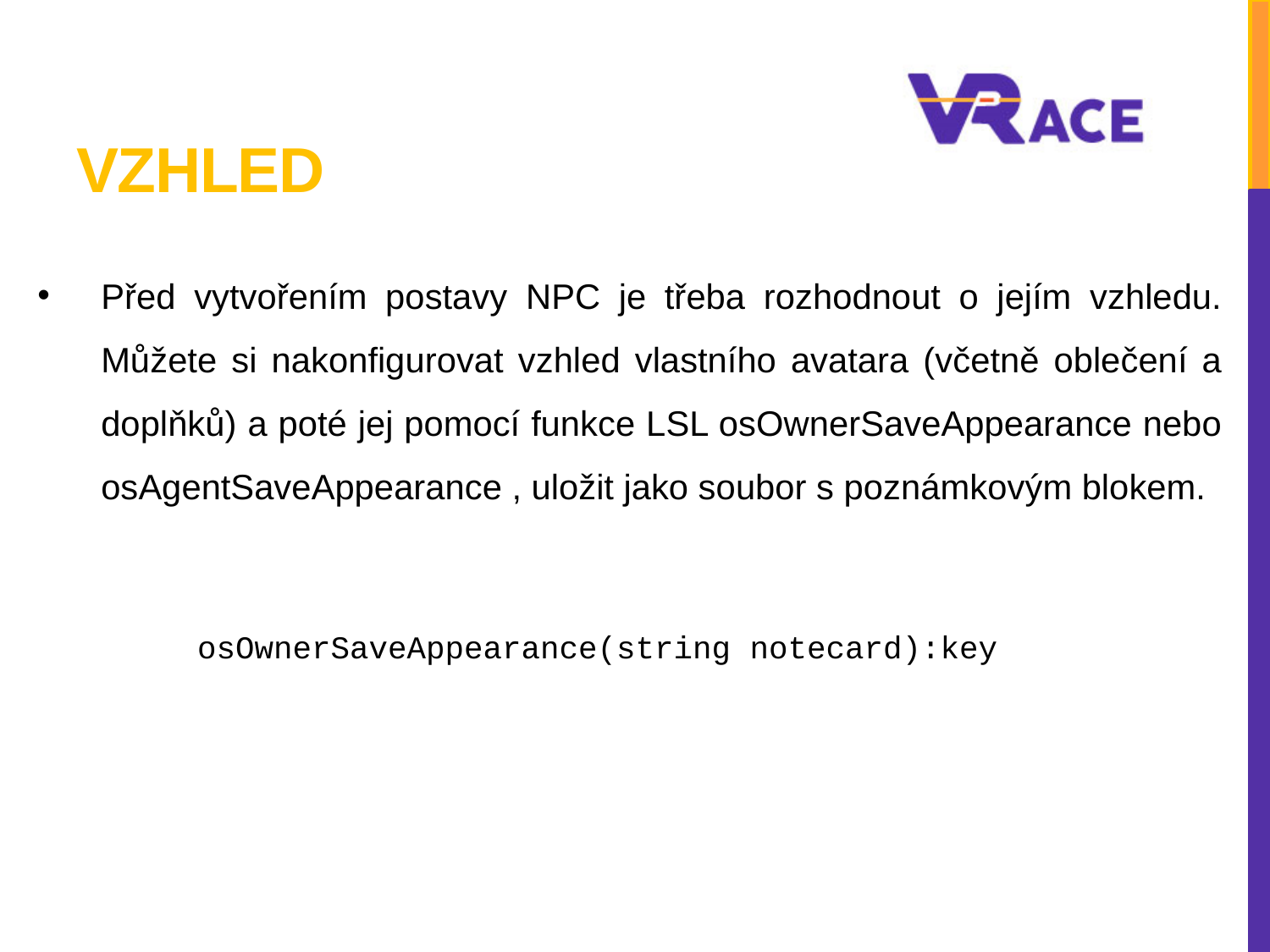

# VZHLED
Před vytvořením postavy NPC je třeba rozhodnout o jejím vzhledu. Můžete si nakonfigurovat vzhled vlastního avatara (včetně oblečení a doplňků) a poté jej pomocí funkce LSL osOwnerSaveAppearance nebo osAgentSaveAppearance , uložit jako soubor s poznámkovým blokem.
osOwnerSaveAppearance(string notecard):key